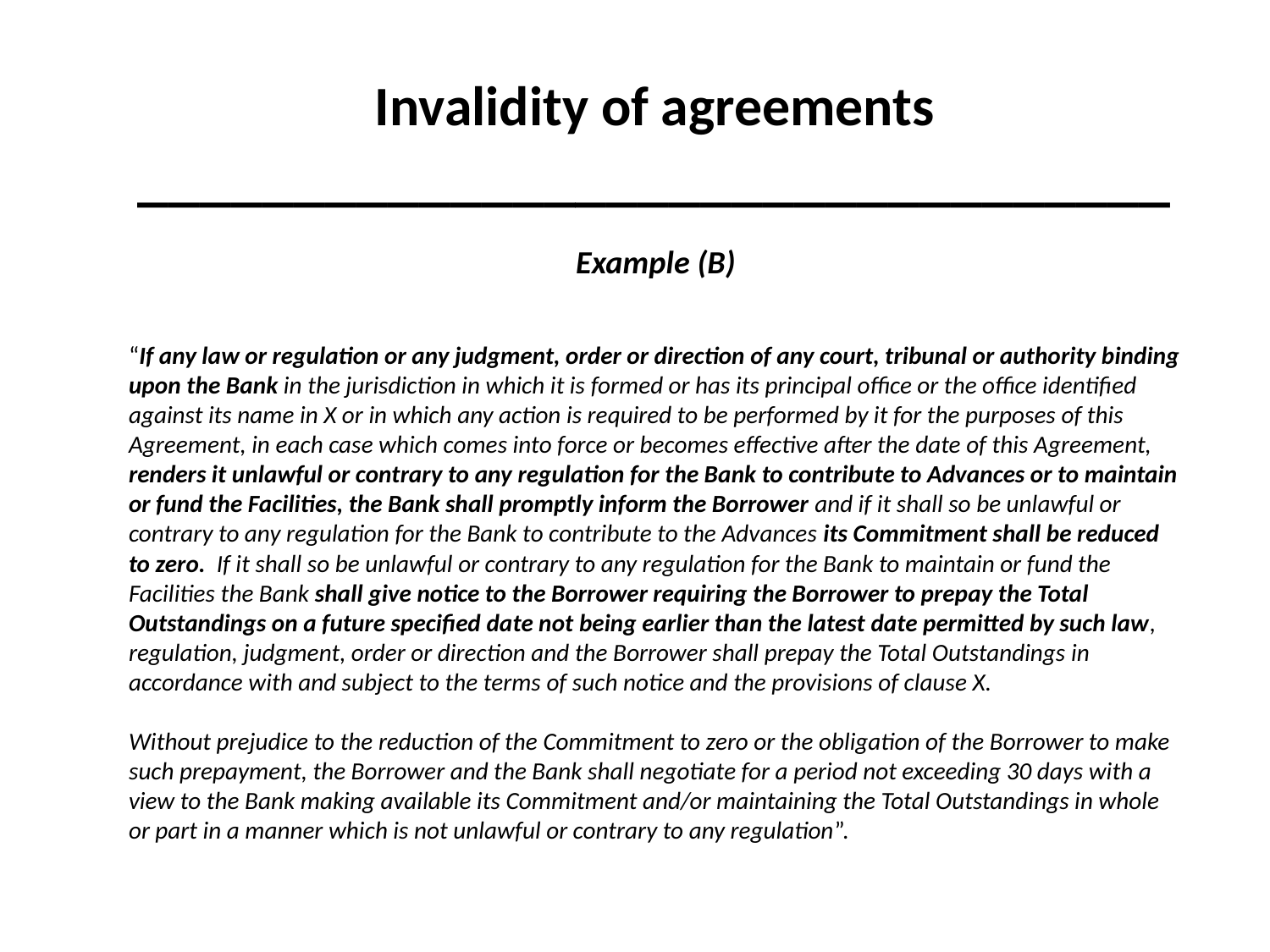

Invalidity of agreements
_________________________________
#
Example (B)

“If any law or regulation or any judgment, order or direction of any court, tribunal or authority binding upon the Bank in the jurisdiction in which it is formed or has its principal office or the office identified against its name in X or in which any action is required to be performed by it for the purposes of this Agreement, in each case which comes into force or becomes effective after the date of this Agreement, renders it unlawful or contrary to any regulation for the Bank to contribute to Advances or to maintain or fund the Facilities, the Bank shall promptly inform the Borrower and if it shall so be unlawful or contrary to any regulation for the Bank to contribute to the Advances its Commitment shall be reduced to zero.  If it shall so be unlawful or contrary to any regulation for the Bank to maintain or fund the Facilities the Bank shall give notice to the Borrower requiring the Borrower to prepay the Total Outstandings on a future specified date not being earlier than the latest date permitted by such law, regulation, judgment, order or direction and the Borrower shall prepay the Total Outstandings in accordance with and subject to the terms of such notice and the provisions of clause X.

Without prejudice to the reduction of the Commitment to zero or the obligation of the Borrower to make such prepayment, the Borrower and the Bank shall negotiate for a period not exceeding 30 days with a view to the Bank making available its Commitment and/or maintaining the Total Outstandings in whole or part in a manner which is not unlawful or contrary to any regulation”.